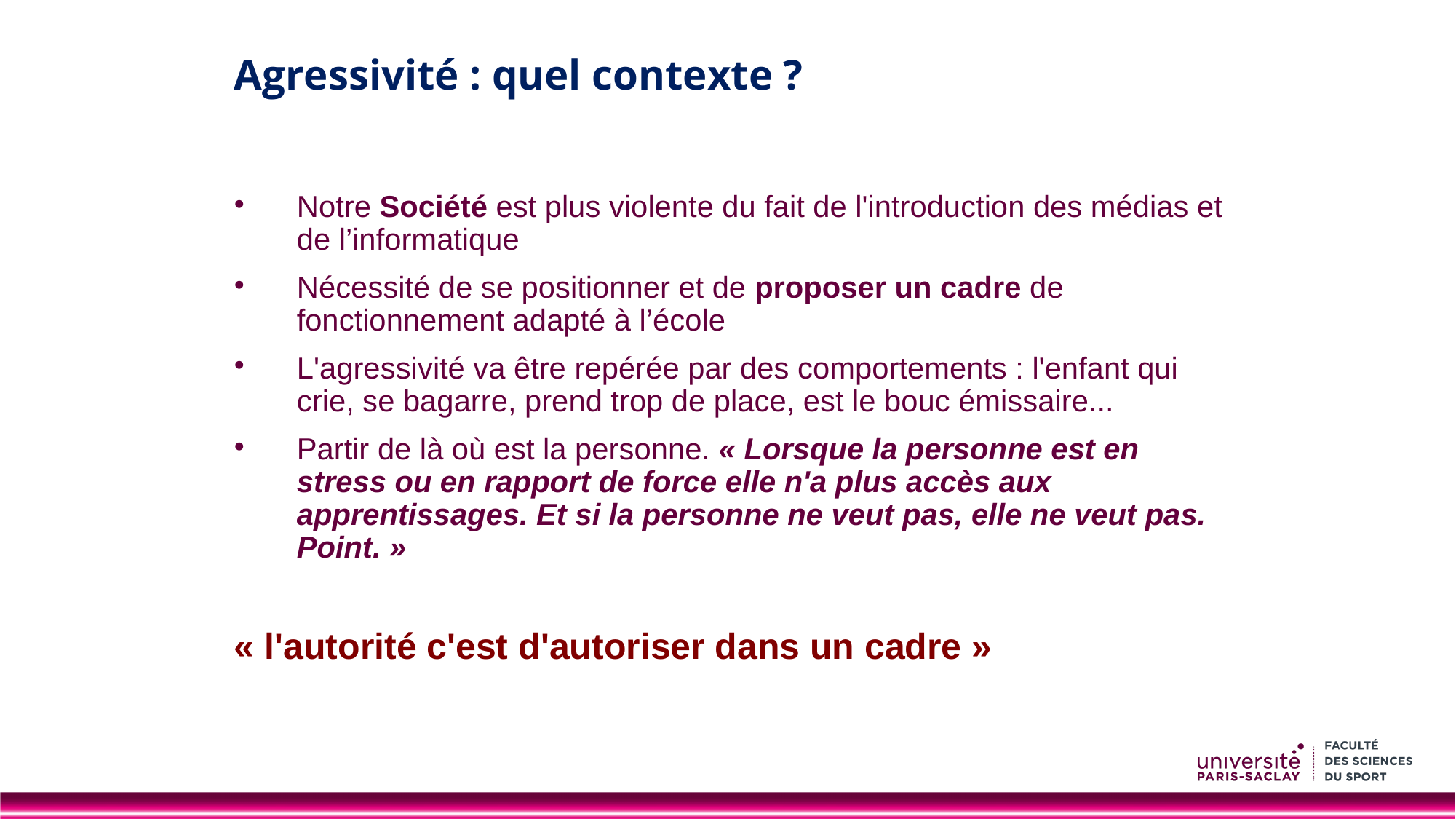

# Agressivité : quel contexte ?
Notre Société est plus violente du fait de l'introduction des médias et de l’informatique
Nécessité de se positionner et de proposer un cadre de fonctionnement adapté à l’école
L'agressivité va être repérée par des comportements : l'enfant qui crie, se bagarre, prend trop de place, est le bouc émissaire...
Partir de là où est la personne. « Lorsque la personne est en stress ou en rapport de force elle n'a plus accès aux apprentissages. Et si la personne ne veut pas, elle ne veut pas. Point. »

« l'autorité c'est d'autoriser dans un cadre »